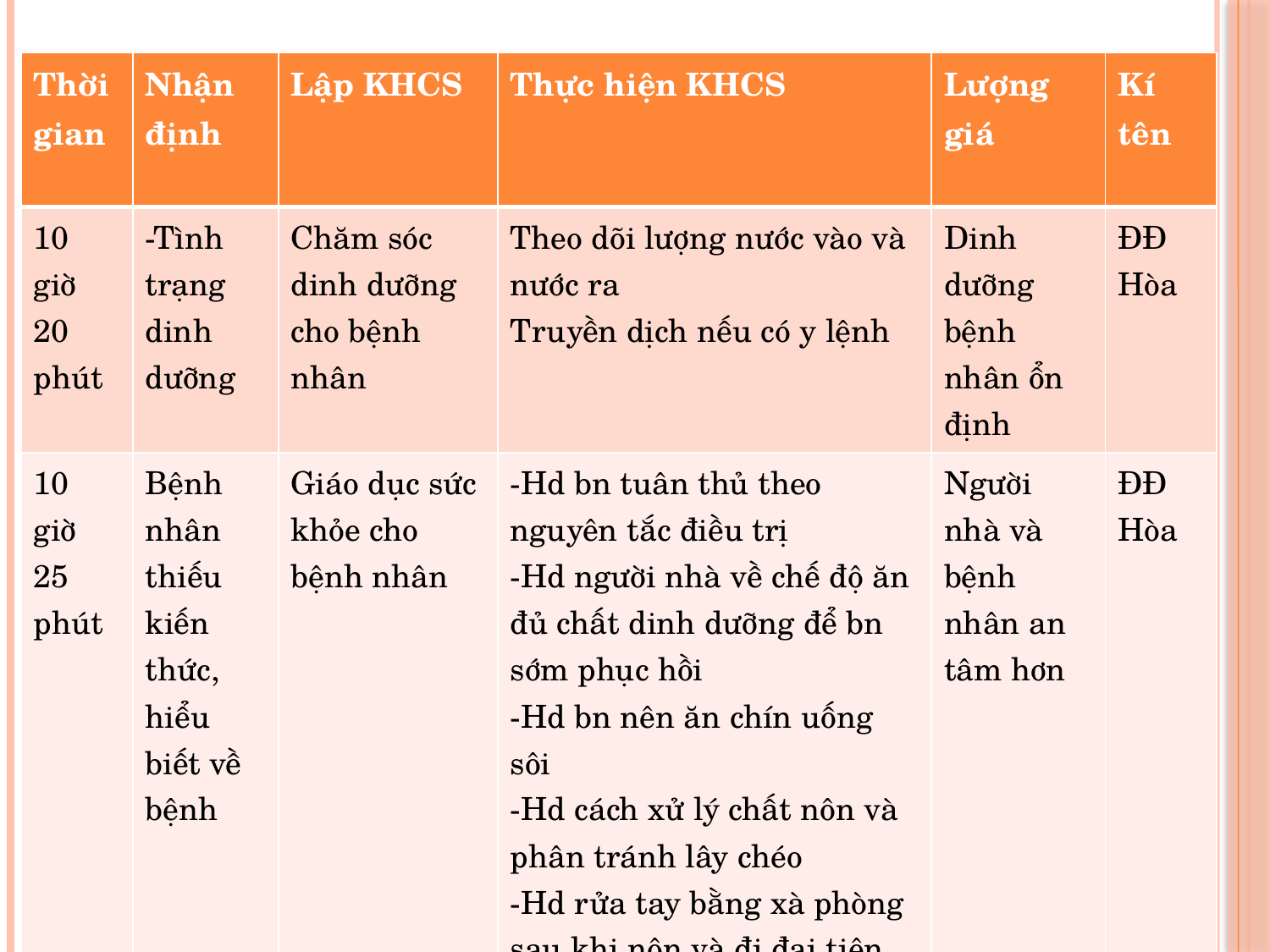

#
| Thời gian | Nhận định | Lập KHCS | Thực hiện KHCS | Lượng giá | Kí tên |
| --- | --- | --- | --- | --- | --- |
| 10 giờ 20 phút | -Tình trạng dinh dưỡng | Chăm sóc dinh dưỡng cho bệnh nhân | Theo dõi lượng nước vào và nước ra Truyền dịch nếu có y lệnh | Dinh dưỡng bệnh nhân ổn định | ĐĐ Hòa |
| 10 giờ 25 phút | Bệnh nhân thiếu kiến thức, hiểu biết về bệnh | Giáo dục sức khỏe cho bệnh nhân | -Hd bn tuân thủ theo nguyên tắc điều trị -Hd người nhà về chế độ ăn đủ chất dinh dưỡng để bn sớm phục hồi -Hd bn nên ăn chín uống sôi -Hd cách xử lý chất nôn và phân tránh lây chéo -Hd rửa tay bằng xà phòng sau khi nôn và đi đại tiện và trước khi ăn | Người nhà và bệnh nhân an tâm hơn | ĐĐ Hòa |